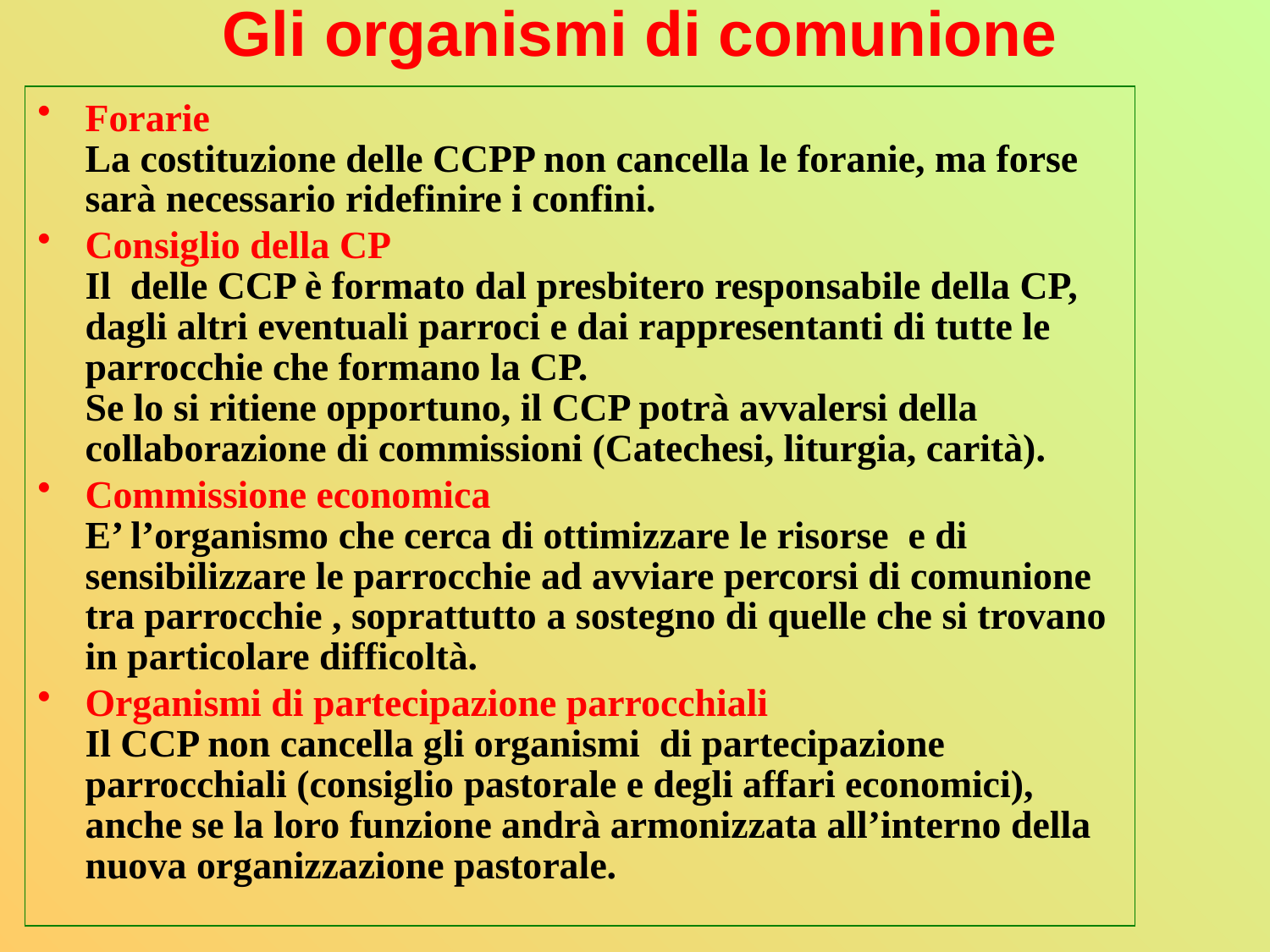

# Gli organismi di comunione
Forarie
	La costituzione delle CCPP non cancella le foranie, ma forse sarà necessario ridefinire i confini.
Consiglio della CP
	Il  delle CCP è formato dal presbitero responsabile della CP, dagli altri eventuali parroci e dai rappresentanti di tutte le parrocchie che formano la CP.
	Se lo si ritiene opportuno, il CCP potrà avvalersi della collaborazione di commissioni (Catechesi, liturgia, carità).
Commissione economica
	E’ l’organismo che cerca di ottimizzare le risorse  e di sensibilizzare le parrocchie ad avviare percorsi di comunione tra parrocchie , soprattutto a sostegno di quelle che si trovano in particolare difficoltà.
Organismi di partecipazione parrocchiali
	Il CCP non cancella gli organismi  di partecipazione  parrocchiali (consiglio pastorale e degli affari economici), anche se la loro funzione andrà armonizzata all’interno della nuova organizzazione pastorale.